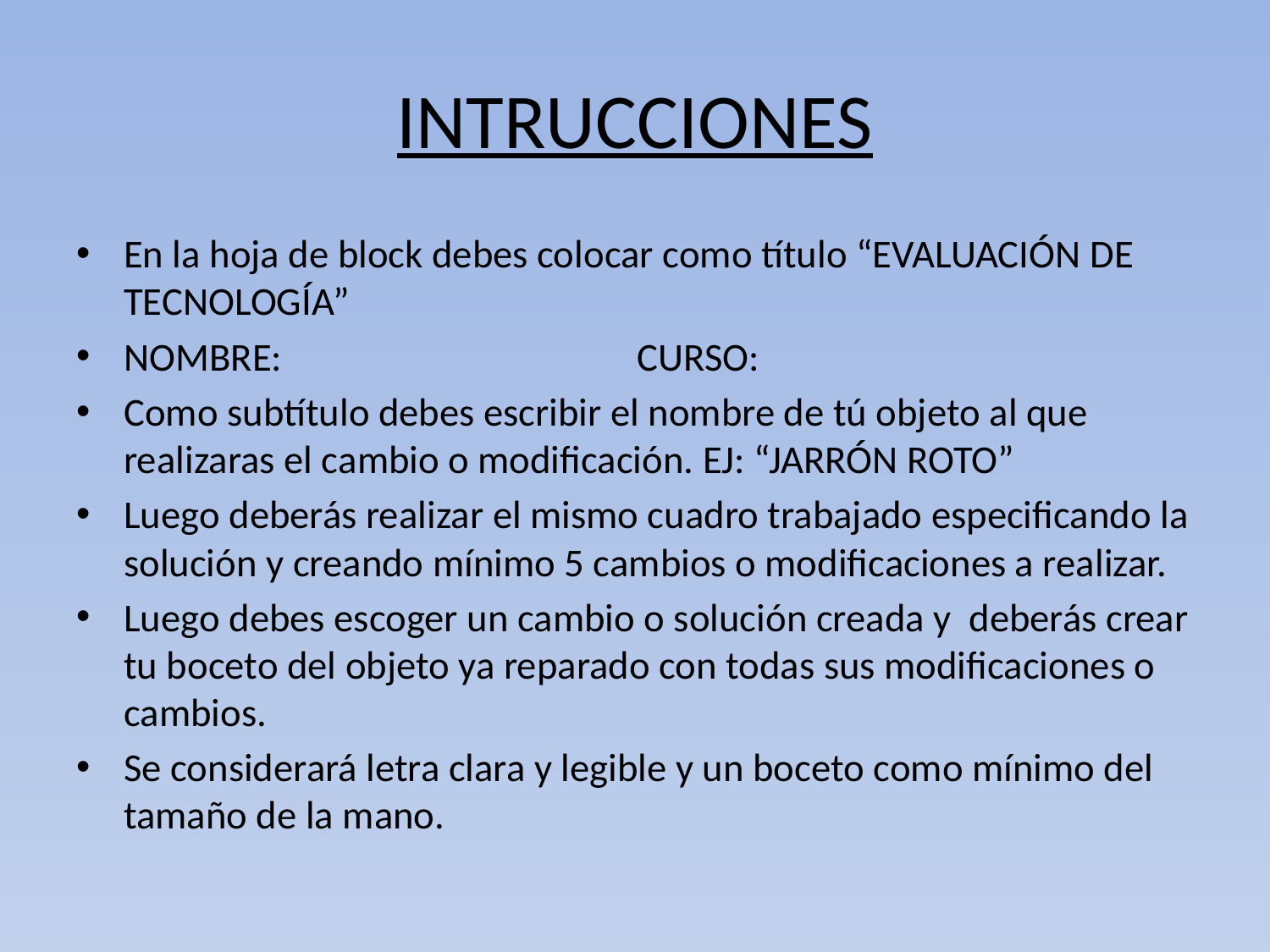

# INTRUCCIONES
En la hoja de block debes colocar como título “EVALUACIÓN DE TECNOLOGÍA”
NOMBRE:                                        CURSO:
Como subtítulo debes escribir el nombre de tú objeto al que realizaras el cambio o modificación. EJ: “JARRÓN ROTO”
Luego deberás realizar el mismo cuadro trabajado especificando la solución y creando mínimo 5 cambios o modificaciones a realizar.
Luego debes escoger un cambio o solución creada y  deberás crear tu boceto del objeto ya reparado con todas sus modificaciones o cambios.
Se considerará letra clara y legible y un boceto como mínimo del tamaño de la mano.